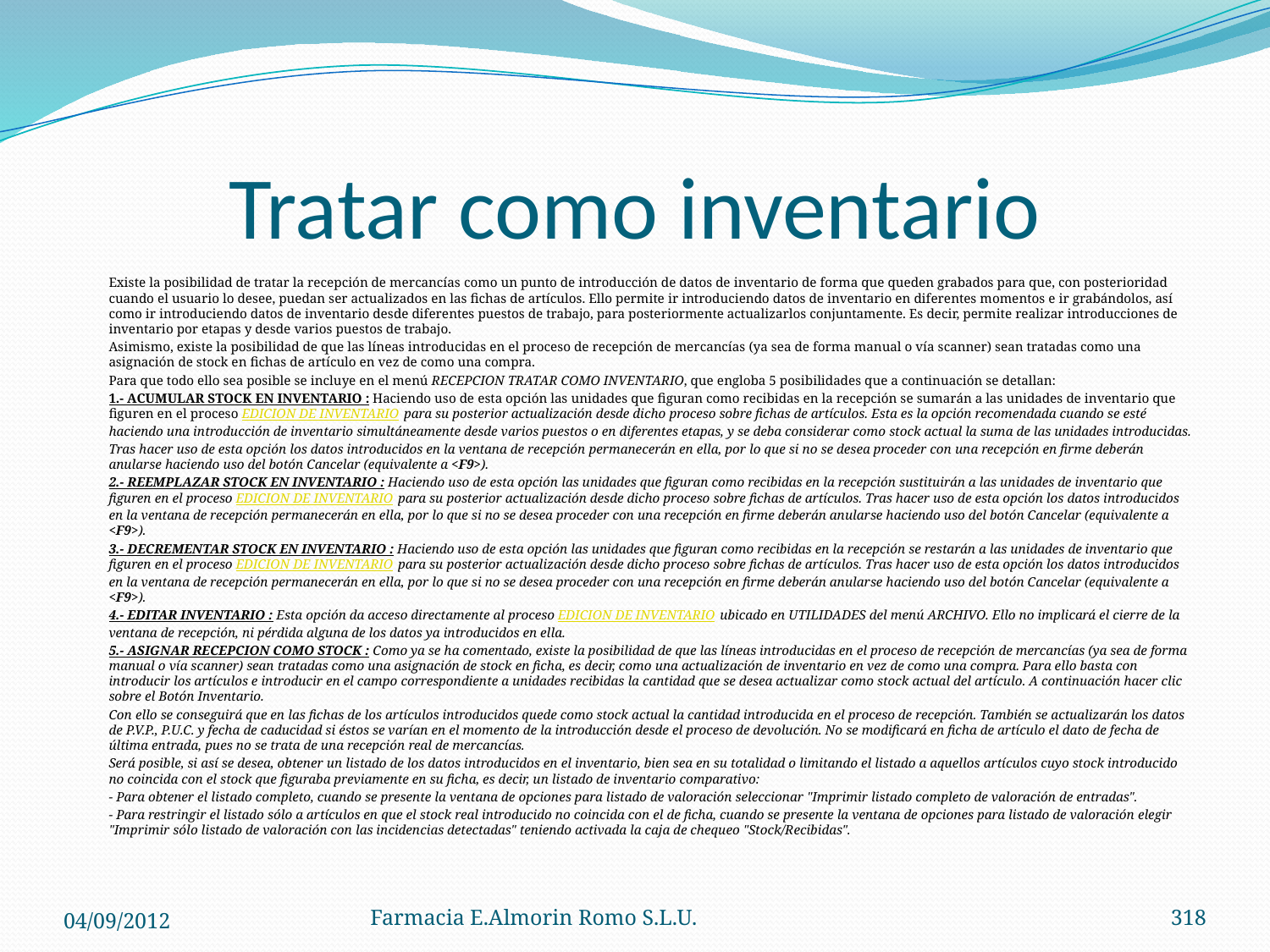

# Tratar como inventario
	Existe la posibilidad de tratar la recepción de mercancías como un punto de introducción de datos de inventario de forma que queden grabados para que, con posterioridad cuando el usuario lo desee, puedan ser actualizados en las fichas de artículos. Ello permite ir introduciendo datos de inventario en diferentes momentos e ir grabándolos, así como ir introduciendo datos de inventario desde diferentes puestos de trabajo, para posteriormente actualizarlos conjuntamente. Es decir, permite realizar introducciones de inventario por etapas y desde varios puestos de trabajo.
	Asimismo, existe la posibilidad de que las líneas introducidas en el proceso de recepción de mercancías (ya sea de forma manual o vía scanner) sean tratadas como una asignación de stock en fichas de artículo en vez de como una compra.
	Para que todo ello sea posible se incluye en el menú RECEPCION TRATAR COMO INVENTARIO, que engloba 5 posibilidades que a continuación se detallan:
	1.- ACUMULAR STOCK EN INVENTARIO : Haciendo uso de esta opción las unidades que figuran como recibidas en la recepción se sumarán a las unidades de inventario que figuren en el proceso EDICION DE INVENTARIO para su posterior actualización desde dicho proceso sobre fichas de artículos. Esta es la opción recomendada cuando se esté haciendo una introducción de inventario simultáneamente desde varios puestos o en diferentes etapas, y se deba considerar como stock actual la suma de las unidades introducidas.
	Tras hacer uso de esta opción los datos introducidos en la ventana de recepción permanecerán en ella, por lo que si no se desea proceder con una recepción en firme deberán anularse haciendo uso del botón Cancelar (equivalente a <F9>).
	2.- REEMPLAZAR STOCK EN INVENTARIO : Haciendo uso de esta opción las unidades que figuran como recibidas en la recepción sustituirán a las unidades de inventario que figuren en el proceso EDICION DE INVENTARIO para su posterior actualización desde dicho proceso sobre fichas de artículos. Tras hacer uso de esta opción los datos introducidos en la ventana de recepción permanecerán en ella, por lo que si no se desea proceder con una recepción en firme deberán anularse haciendo uso del botón Cancelar (equivalente a <F9>).
	3.- DECREMENTAR STOCK EN INVENTARIO : Haciendo uso de esta opción las unidades que figuran como recibidas en la recepción se restarán a las unidades de inventario que figuren en el proceso EDICION DE INVENTARIO para su posterior actualización desde dicho proceso sobre fichas de artículos. Tras hacer uso de esta opción los datos introducidos en la ventana de recepción permanecerán en ella, por lo que si no se desea proceder con una recepción en firme deberán anularse haciendo uso del botón Cancelar (equivalente a <F9>).
	4.- EDITAR INVENTARIO : Esta opción da acceso directamente al proceso EDICION DE INVENTARIO ubicado en UTILIDADES del menú ARCHIVO. Ello no implicará el cierre de la ventana de recepción, ni pérdida alguna de los datos ya introducidos en ella.
	5.- ASIGNAR RECEPCION COMO STOCK : Como ya se ha comentado, existe la posibilidad de que las líneas introducidas en el proceso de recepción de mercancías (ya sea de forma manual o vía scanner) sean tratadas como una asignación de stock en ficha, es decir, como una actualización de inventario en vez de como una compra. Para ello basta con introducir los artículos e introducir en el campo correspondiente a unidades recibidas la cantidad que se desea actualizar como stock actual del artículo. A continuación hacer clic sobre el Botón Inventario.
	Con ello se conseguirá que en las fichas de los artículos introducidos quede como stock actual la cantidad introducida en el proceso de recepción. También se actualizarán los datos de P.V.P., P.U.C. y fecha de caducidad si éstos se varían en el momento de la introducción desde el proceso de devolución. No se modificará en ficha de artículo el dato de fecha de última entrada, pues no se trata de una recepción real de mercancías.
	Será posible, si así se desea, obtener un listado de los datos introducidos en el inventario, bien sea en su totalidad o limitando el listado a aquellos artículos cuyo stock introducido no coincida con el stock que figuraba previamente en su ficha, es decir, un listado de inventario comparativo:
	- Para obtener el listado completo, cuando se presente la ventana de opciones para listado de valoración seleccionar "Imprimir listado completo de valoración de entradas".
	- Para restringir el listado sólo a artículos en que el stock real introducido no coincida con el de ficha, cuando se presente la ventana de opciones para listado de valoración elegir "Imprimir sólo listado de valoración con las incidencias detectadas" teniendo activada la caja de chequeo "Stock/Recibidas".

04/09/2012
Farmacia E.Almorin Romo S.L.U.
318